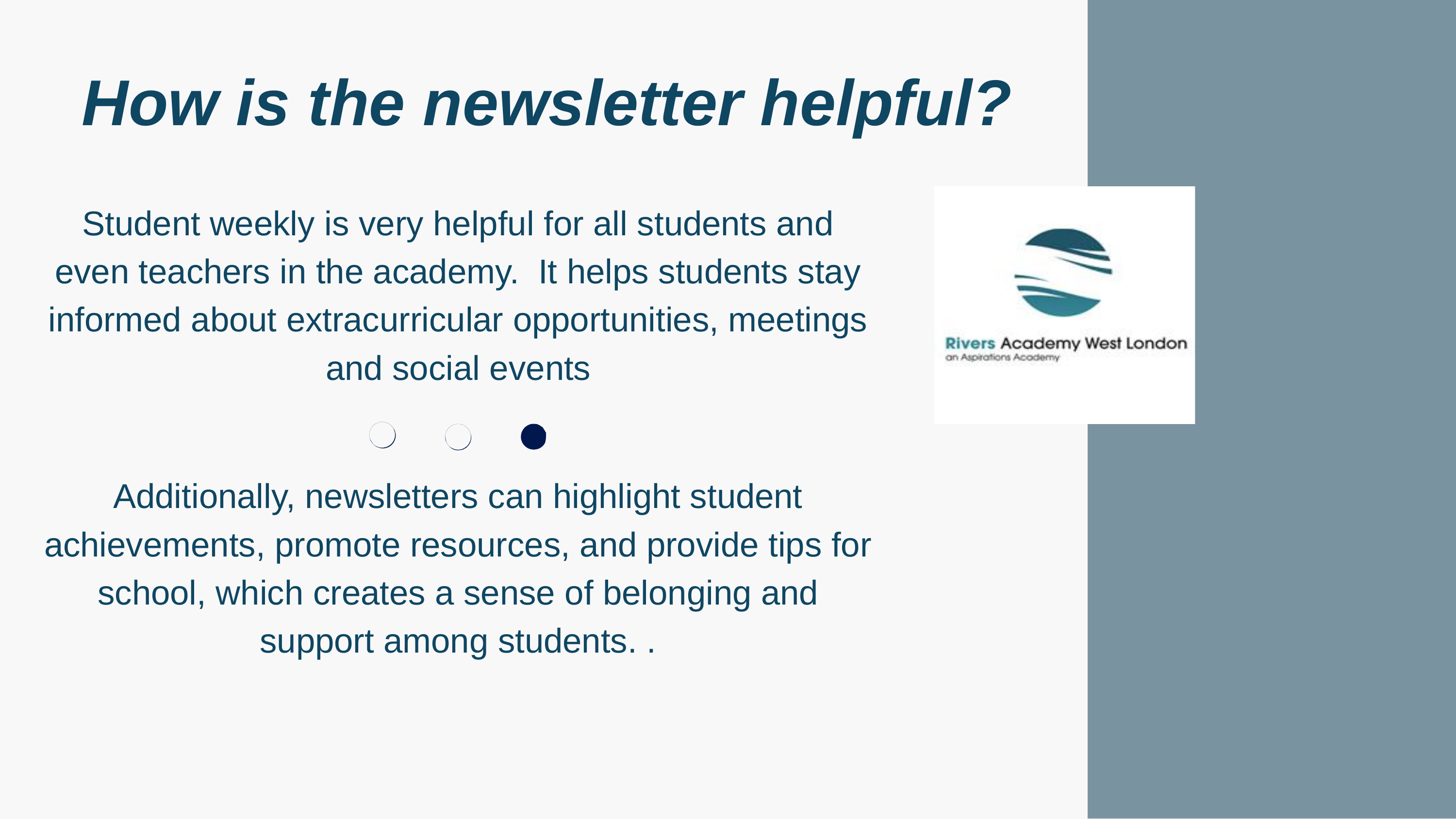

How is the newsletter helpful?

Student weekly is very helpful for all students and even teachers in the academy.  It helps students stay informed about extracurricular opportunities, meetings and social events

Additionally, newsletters can highlight student achievements, promote resources, and provide tips for school, which creates a sense of belonging and support among students. .